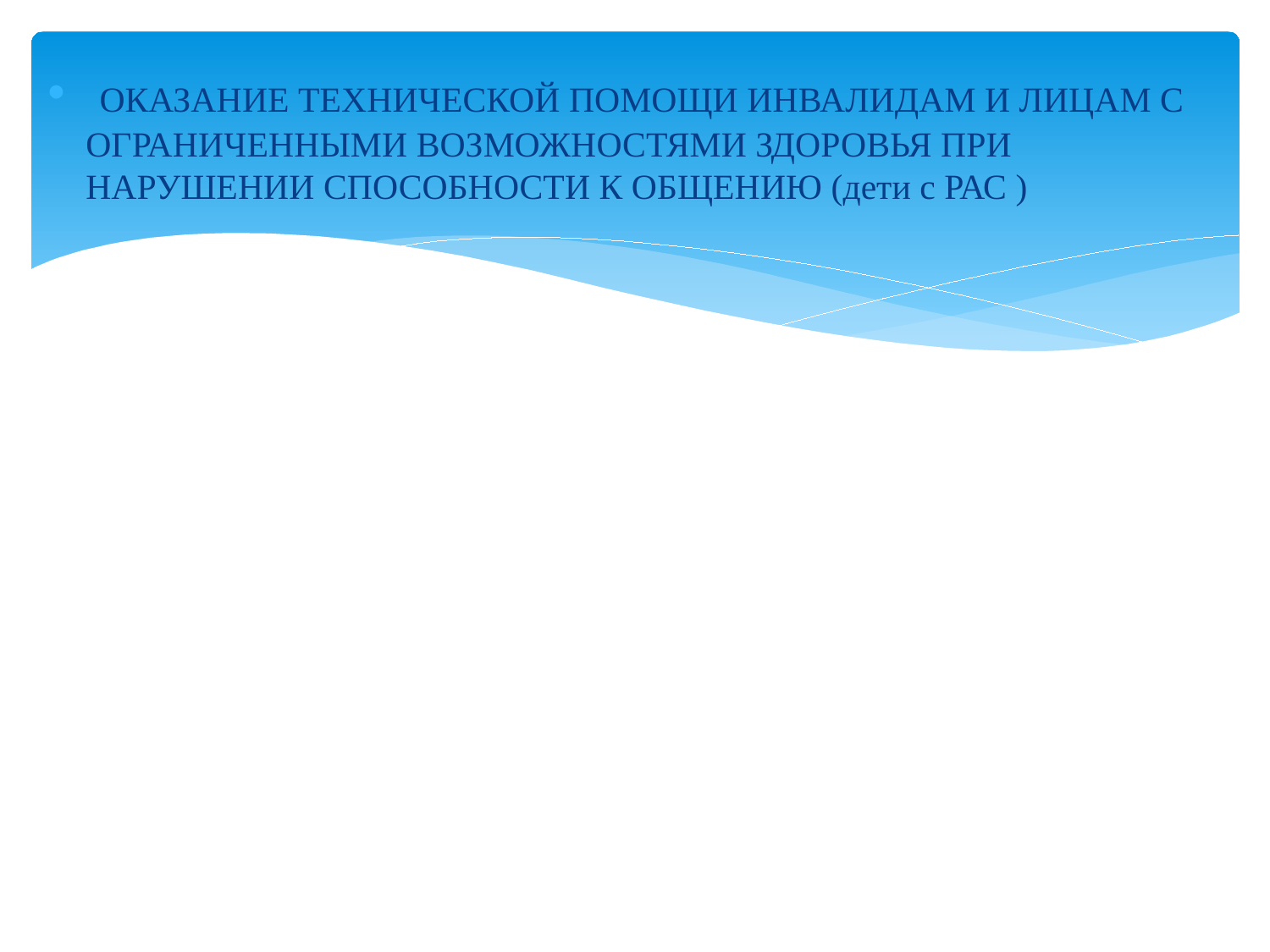

#
 ОКАЗАНИЕ ТЕХНИЧЕСКОЙ ПОМОЩИ ИНВАЛИДАМ И ЛИЦАМ С ОГРАНИЧЕННЫМИ ВОЗМОЖНОСТЯМИ ЗДОРОВЬЯ ПРИ НАРУШЕНИИ СПОСОБНОСТИ К ОБЩЕНИЮ (дети с РАС )